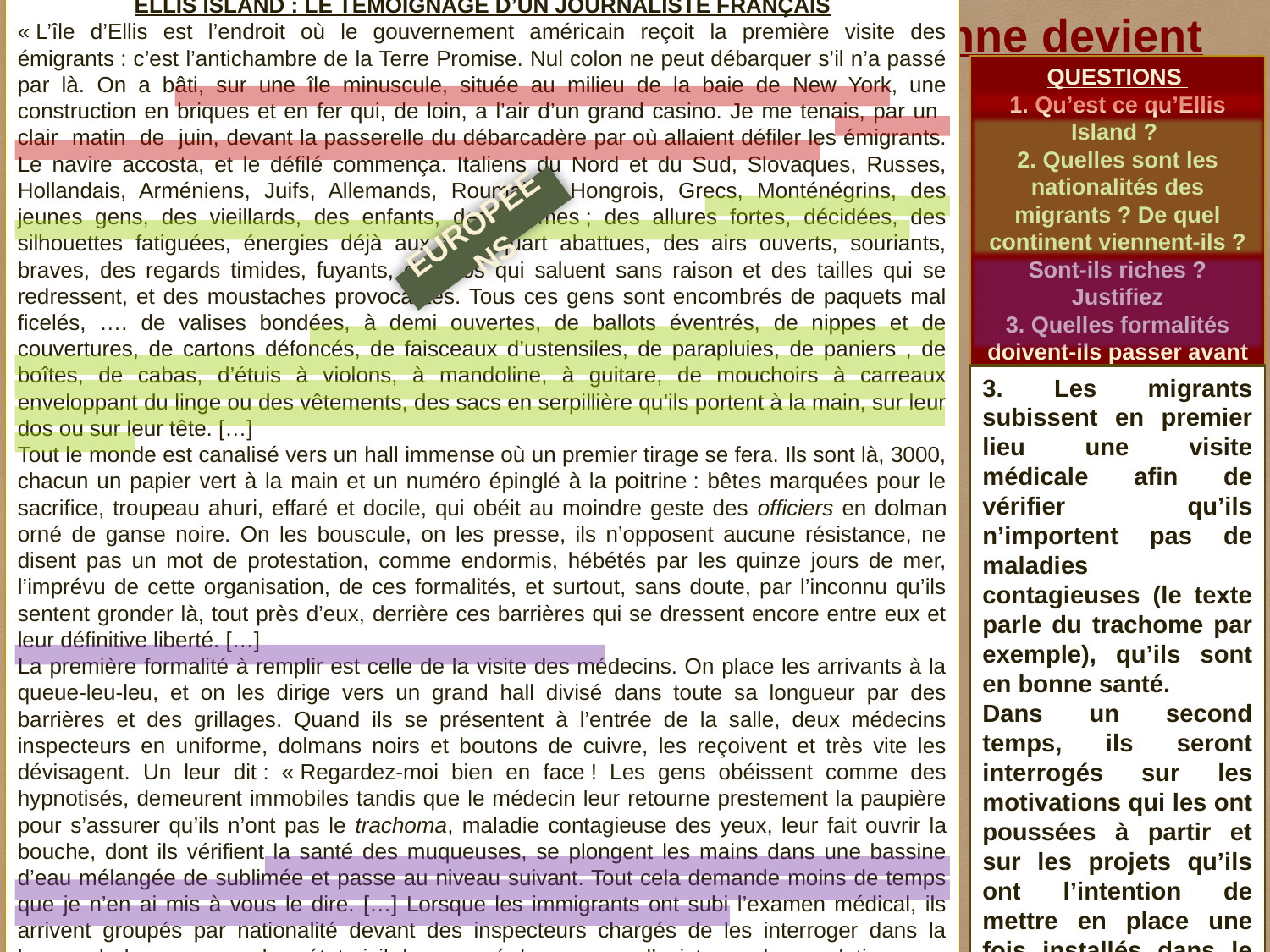

III. Au XIXème siècle, l’émigration européenne devient massive.
Ellis Island : le témoignage d’un journaliste français
« L’île d’Ellis est l’endroit où le gouvernement américain reçoit la première visite des émigrants : c’est l’antichambre de la Terre Promise. Nul colon ne peut débarquer s’il n’a passé par là. On a bâti, sur une île minuscule, située au milieu de la baie de New York, une construction en briques et en fer qui, de loin, a l’air d’un grand casino. Je me tenais, par un  clair  matin  de  juin, devant la passerelle du débarcadère par où allaient défiler les émigrants. Le navire accosta, et le défilé commença. Italiens du Nord et du Sud, Slovaques, Russes, Hollandais, Arméniens, Juifs, Allemands, Roumains, Hongrois, Grecs, Monténégrins, des jeunes gens, des vieillards, des enfants, des femmes ; des allures fortes, décidées, des silhouettes fatiguées, énergies déjà aux trois quart abattues, des airs ouverts, souriants, braves, des regards timides, fuyants, des dos qui saluent sans raison et des tailles qui se redressent, et des moustaches provocantes. Tous ces gens sont encombrés de paquets mal ficelés, …. de valises bondées, à demi ouvertes, de ballots éventrés, de nippes et de couvertures, de cartons défoncés, de faisceaux d’ustensiles, de parapluies, de paniers , de boîtes, de cabas, d’étuis à violons, à mandoline, à guitare, de mouchoirs à carreaux enveloppant du linge ou des vêtements, des sacs en serpillière qu’ils portent à la main, sur leur dos ou sur leur tête. […]
Tout le monde est canalisé vers un hall immense où un premier tirage se fera. Ils sont là, 3000, chacun un papier vert à la main et un numéro épinglé à la poitrine : bêtes marquées pour le sacrifice, troupeau ahuri, effaré et docile, qui obéit au moindre geste des officiers en dolman orné de ganse noire. On les bouscule, on les presse, ils n’opposent aucune résistance, ne disent pas un mot de protestation, comme endormis, hébétés par les quinze jours de mer, l’imprévu de cette organisation, de ces formalités, et surtout, sans doute, par l’inconnu qu’ils sentent gronder là, tout près d’eux, derrière ces barrières qui se dressent encore entre eux et leur définitive liberté. […]
La première formalité à remplir est celle de la visite des médecins. On place les arrivants à la queue-leu-leu, et on les dirige vers un grand hall divisé dans toute sa longueur par des barrières et des grillages. Quand ils se présentent à l’entrée de la salle, deux médecins inspecteurs en uniforme, dolmans noirs et boutons de cuivre, les reçoivent et très vite les dévisagent. Un leur dit : « Regardez-moi bien en face ! Les gens obéissent comme des hypnotisés, demeurent immobiles tandis que le médecin leur retourne prestement la paupière pour s’assurer qu’ils n’ont pas le trachoma, maladie contagieuse des yeux, leur fait ouvrir la bouche, dont ils vérifient la santé des muqueuses, se plongent les mains dans une bassine d’eau mélangée de sublimée et passe au niveau suivant. Tout cela demande moins de temps que je n’en ai mis à vous le dire. […] Lorsque les immigrants ont subi l’examen médical, ils arrivent groupés par nationalité devant des inspecteurs chargés de les interroger dans la langue de leur pays sur leur état civil, leur passé, leur moyen d’existence, leurs relations aux États-Unis et leurs projets. »
Jules Huret, journaliste français, En Amérique. Tome 2, De San Francisco au Canada, Paris, 1909.
Questions
1. Qu’est ce qu’Ellis Island ?
2. Quelles sont les nationalités des migrants ? De quel continent viennent-ils ? Sont-ils riches ? Justifiez
3. Quelles formalités doivent-ils passer avant de toucher terre ?

Européens

2. Les migrants sont italiens, slovaques, russes, arméniens, juifs, allemands, roumains, grecs, monténégrins….Ils viennent donc d’Europe et sont pauvres : en témoignent les affaires qu’ils transportent avec eux (« paquets mal ficelés », « cartons défoncés »…). Ils ont emportés toute leur richesse qui se résume à des vêtements, des ustensiles et parfois des instruments de musique.
1. Ellis Island est une île située dans la baie de New York sur laquelle le gouvernement américain a construit un bâtiment destiné à accueillir les migrants désirant s’installer aux Etats-Unis. C’est dans cet édifice que les autorisations pour entrer dans le pays sont délivrées.
3. Les migrants subissent en premier lieu une visite médicale afin de vérifier qu’ils n’importent pas de maladies contagieuses (le texte parle du trachome par exemple), qu’ils sont en bonne santé.
Dans un second temps, ils seront interrogés sur les motivations qui les ont poussées à partir et sur les projets qu’ils ont l’intention de mettre en place une fois installés dans le pays.